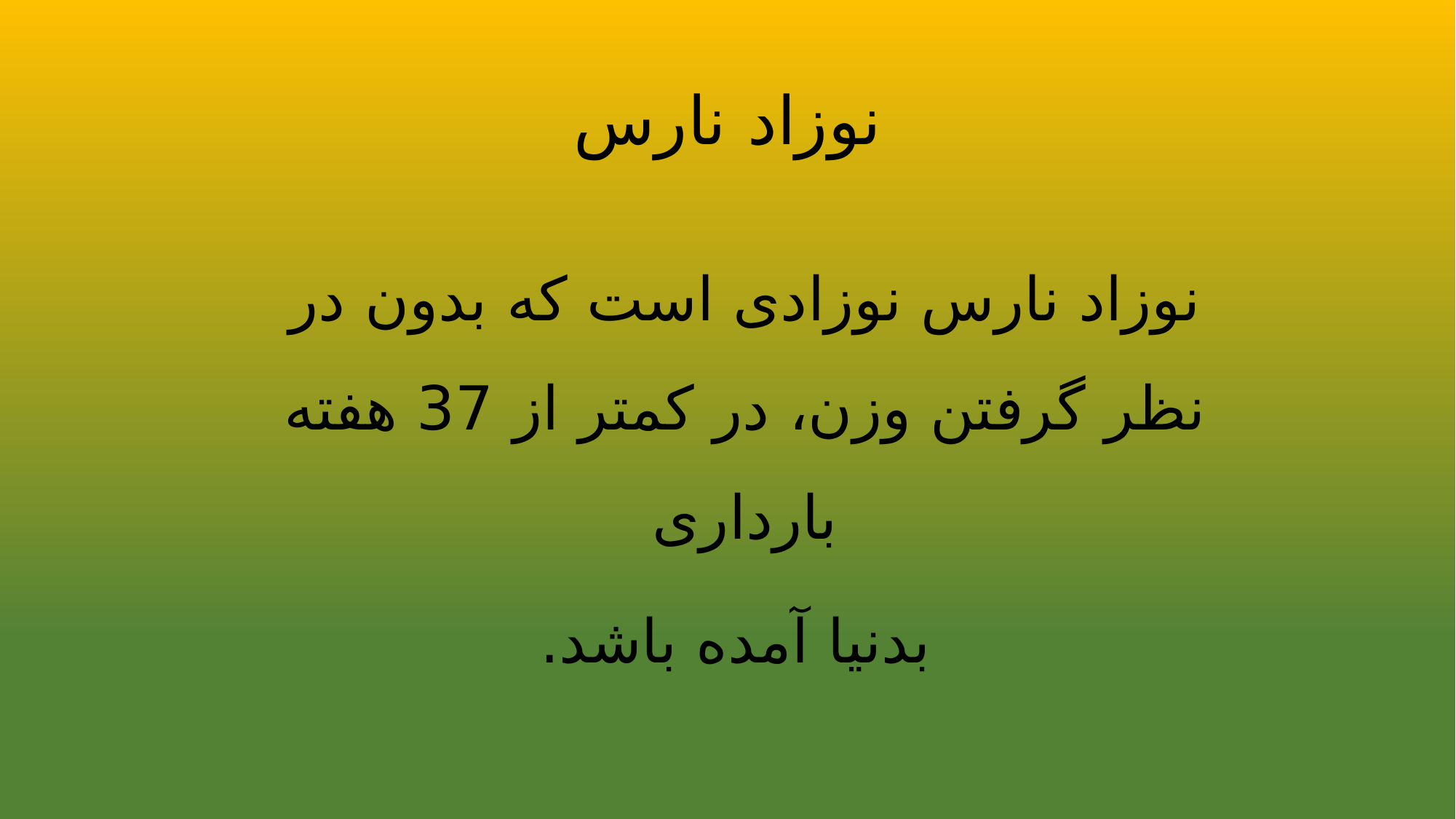

# نوزاد نارس
نوزاد نارس نوزادی است که بدون در نظر گرفتن وزن، در کمتر از 37 هفته بارداری
 بدنیا آمده باشد.